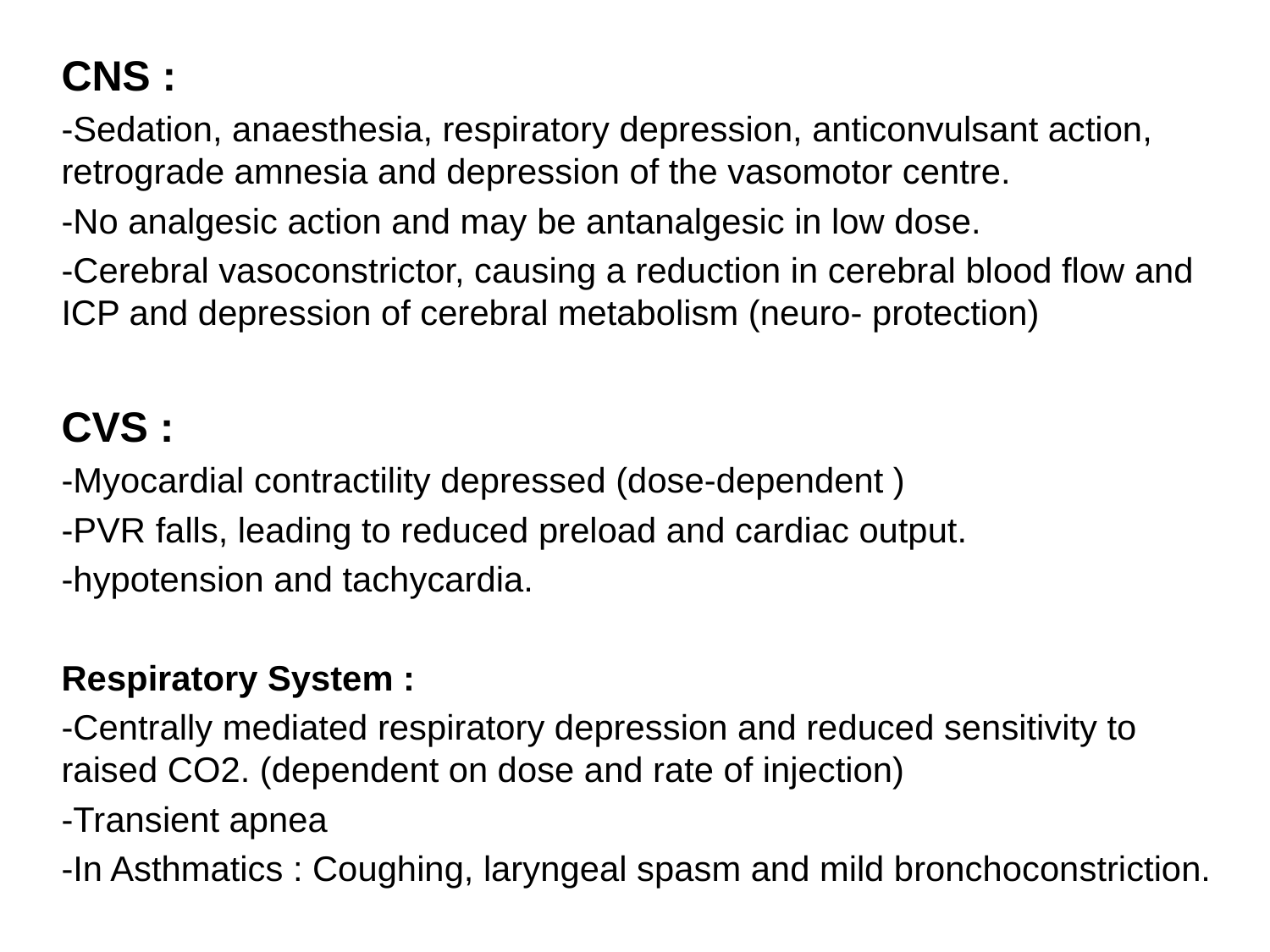

CNS :
-Sedation, anaesthesia, respiratory depression, anticonvulsant action, retrograde amnesia and depression of the vasomotor centre.
-No analgesic action and may be antanalgesic in low dose.
-Cerebral vasoconstrictor, causing a reduction in cerebral blood flow and  ICP and depression of cerebral metabolism (neuro- protection)

CVS :
-Myocardial contractility depressed (dose-dependent )
-PVR falls, leading to reduced preload and cardiac output.
-hypotension and tachycardia.

Respiratory System :
-Centrally mediated respiratory depression and reduced sensitivity to raised CO2. (dependent on dose and rate of injection)
-Transient apnea
-In Asthmatics : Coughing, laryngeal spasm and mild bronchoconstriction.